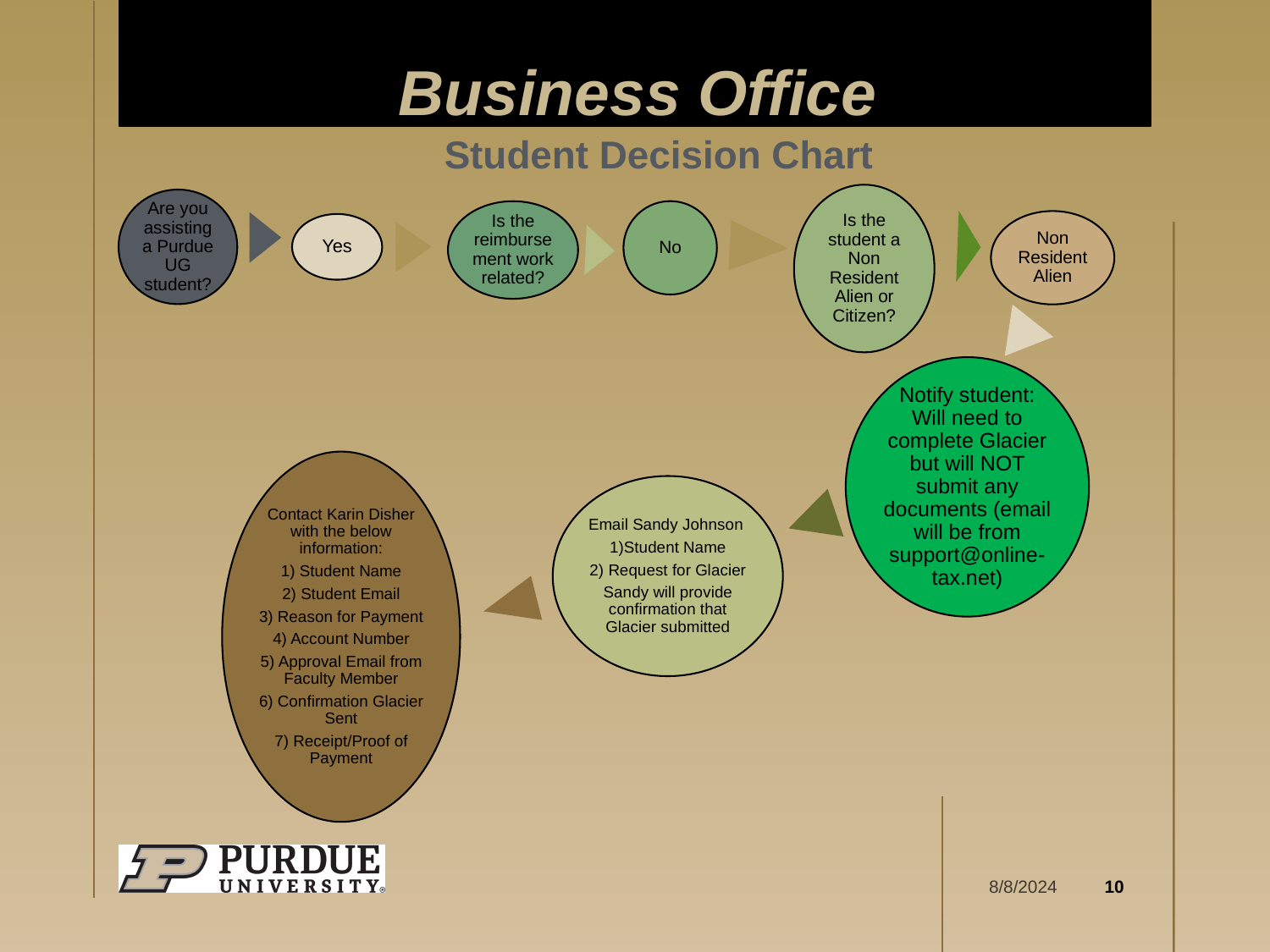

# Business Office
Student Decision Chart
Are you assisting a Purdue UG student?
Yes
Notify student: Will need to complete Glacier but will NOT submit any documents (email will be from support@online-tax.net)
Non Resident Alien
Is the reimbursement work related?
No
Is the student a Non Resident Alien or Citizen?
Email Sandy Johnson
1)Student Name
2) Request for Glacier
Sandy will provide confirmation that Glacier submitted
Contact Karin Disher with the below information:
1) Student Name
2) Student Email
3) Reason for Payment
4) Account Number
5) Approval Email from Faculty Member
6) Confirmation Glacier Sent
7) Receipt/Proof of Payment
10
8/8/2024